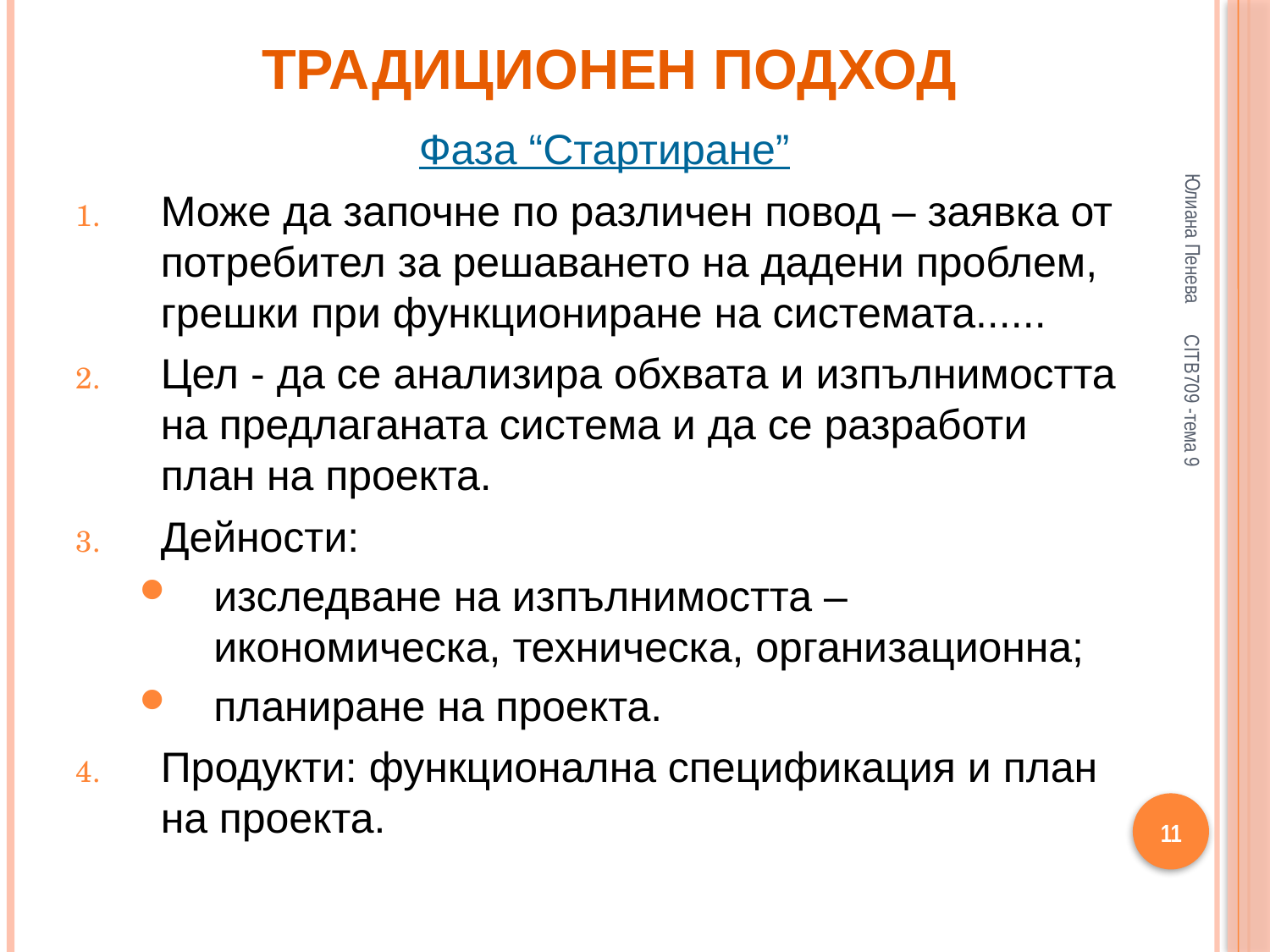

# Традиционен подход
Фаза “Стартиране”
Може да започне по различен повод – заявка от потребител за решаването на дадени проблем, грешки при функциониране на системата......
Цел - да се анализира обхвата и изпълнимостта на предлаганата система и да се разработи план на проекта.
Дейности:
изследване на изпълнимостта – икономическа, техническа, организационна;
планиране на проекта.
Продукти: функционална спецификация и план на проекта.
Юлиана Пенева
CITB709 -тема 9
11